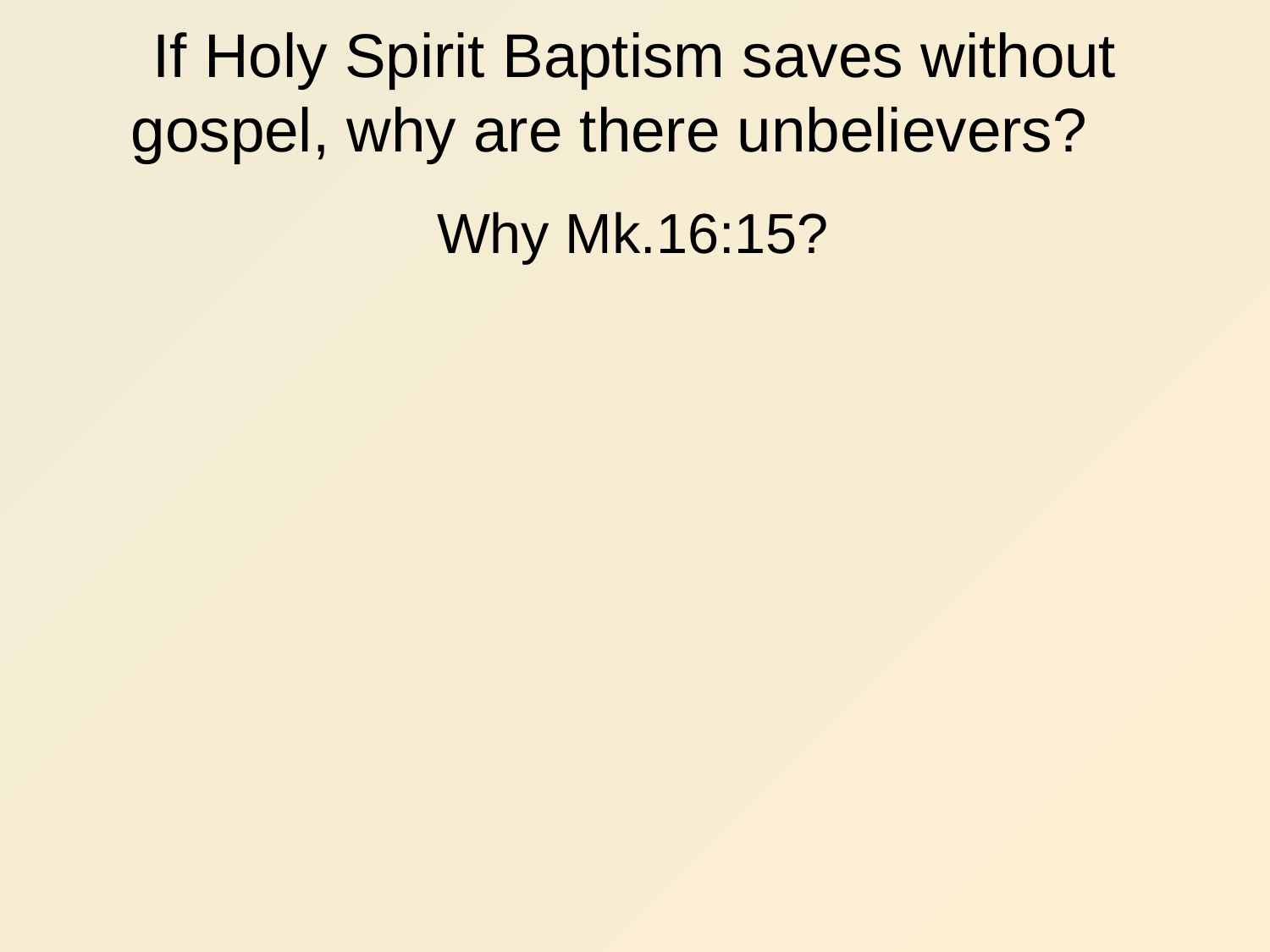

# If Holy Spirit Baptism saves without gospel, why are there unbelievers?
Why Mk.16:15?